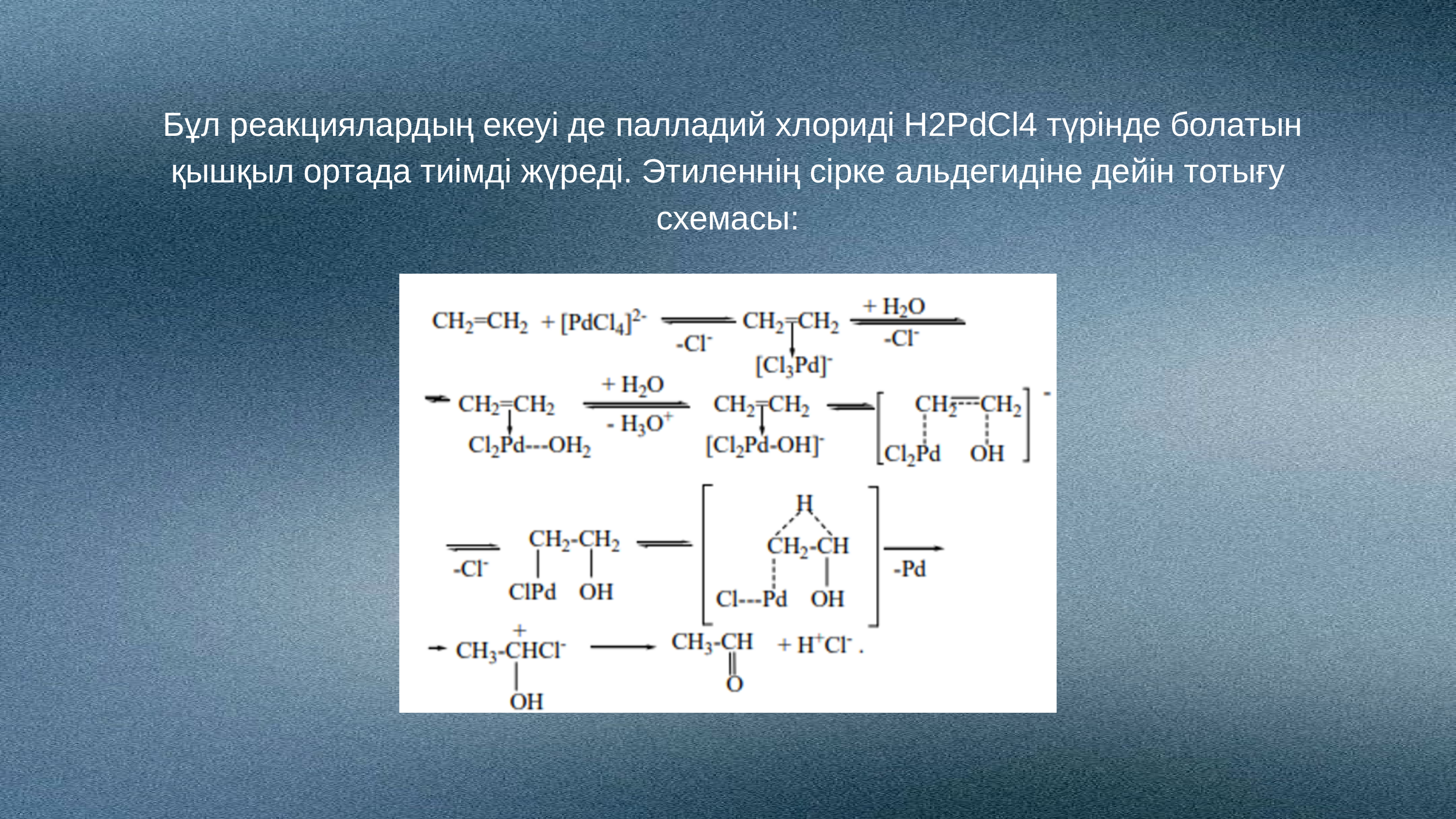

Бұл реакциялардың екеуі де палладий хлориді H2PdCl4 түрінде болатын қышқыл ортада тиімді жүреді. Этиленнің сірке альдегидіне дейін тотығу схемасы: